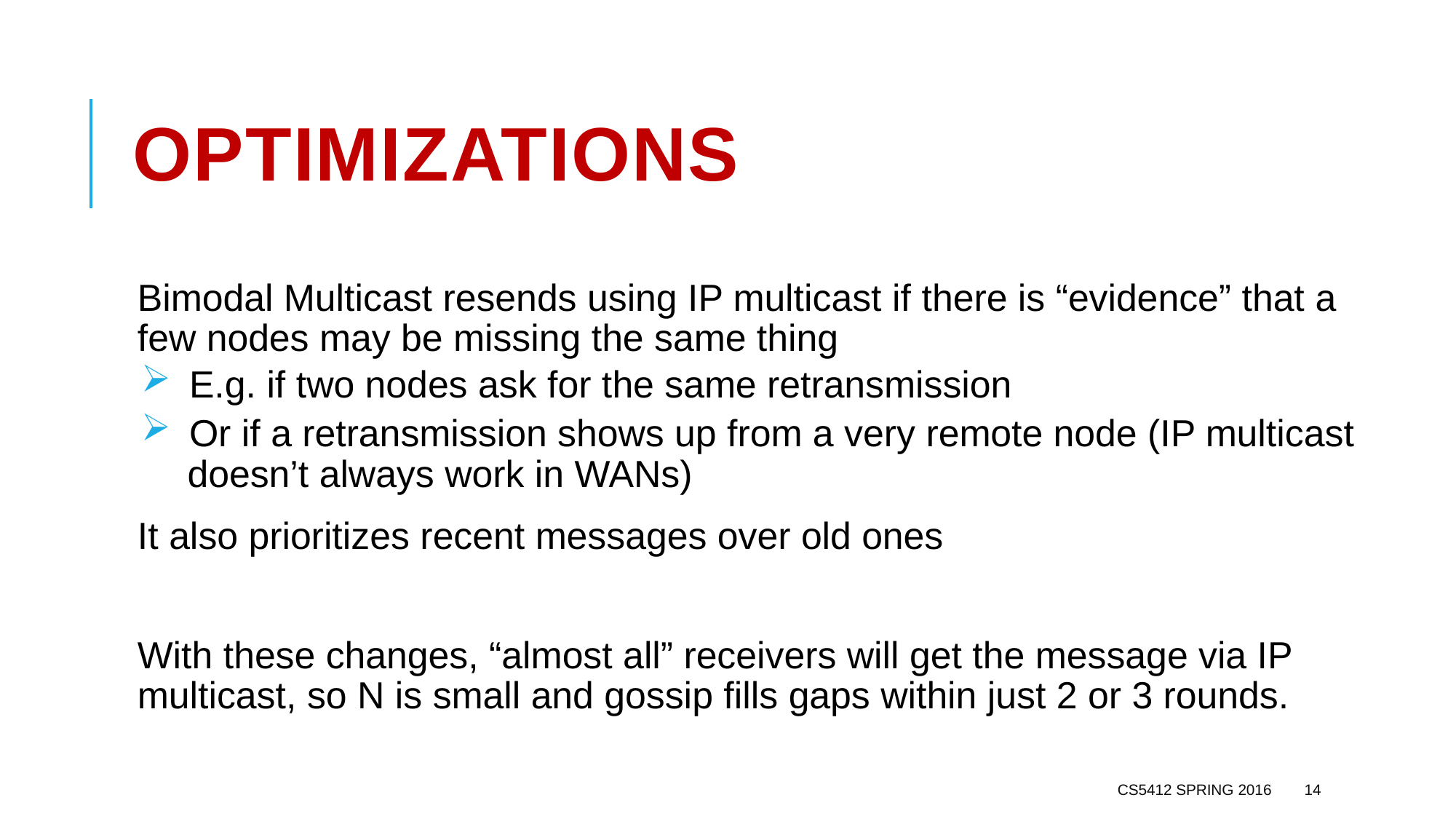

# Optimizations
Bimodal Multicast resends using IP multicast if there is “evidence” that a few nodes may be missing the same thing
  E.g. if two nodes ask for the same retransmission
  Or if a retransmission shows up from a very remote node (IP multicast
   doesn’t always work in WANs)
It also prioritizes recent messages over old ones

With these changes, “almost all” receivers will get the message via IP multicast, so N is small and gossip fills gaps within just 2 or 3 rounds.
CS5412 Spring 2016
14